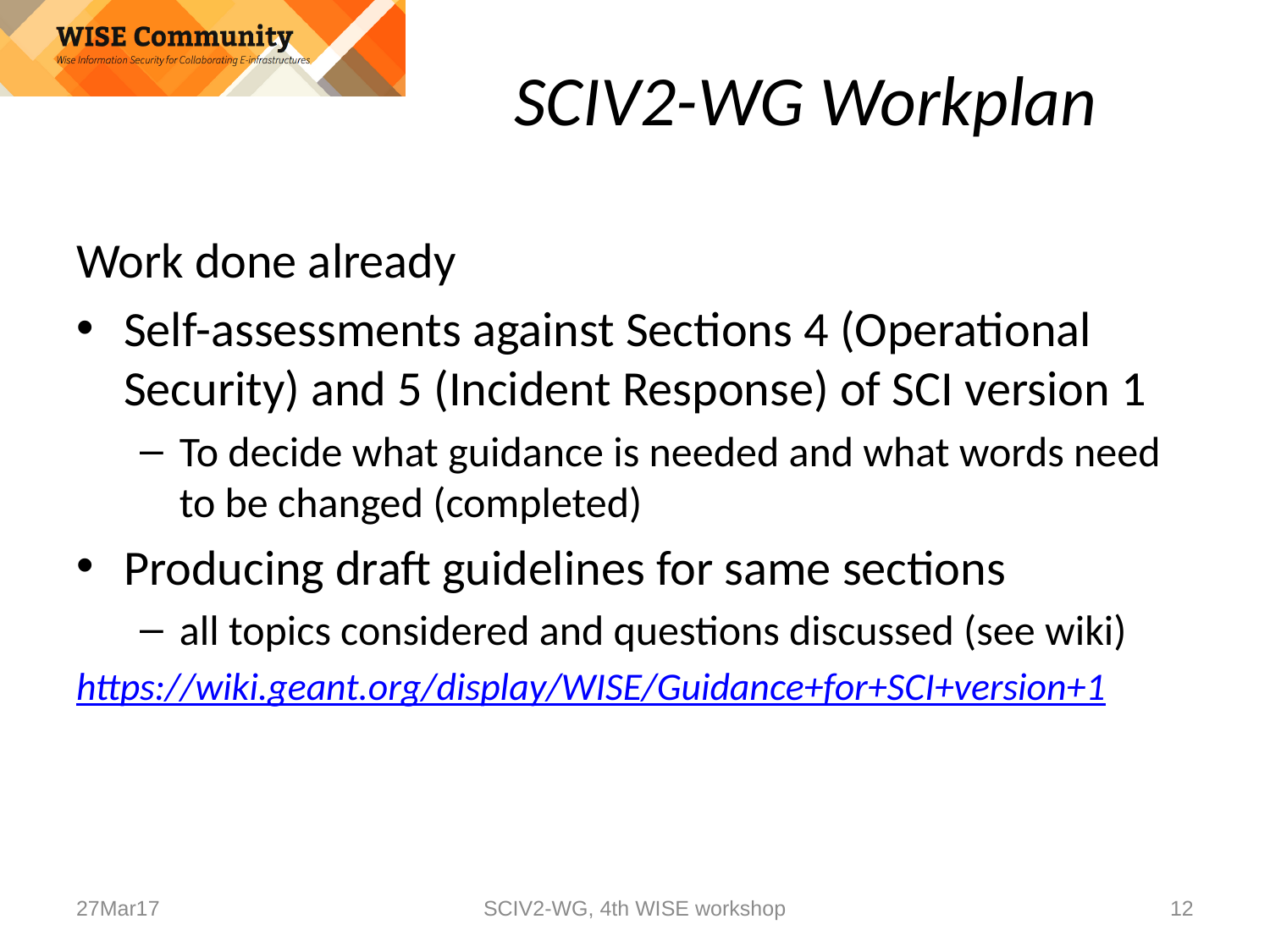

# SCIV2-WG Workplan
Work done already
Self-assessments against Sections 4 (Operational Security) and 5 (Incident Response) of SCI version 1
To decide what guidance is needed and what words need to be changed (completed)
Producing draft guidelines for same sections
all topics considered and questions discussed (see wiki)
https://wiki.geant.org/display/WISE/Guidance+for+SCI+version+1

27Mar17
SCIV2-WG, 4th WISE workshop
12